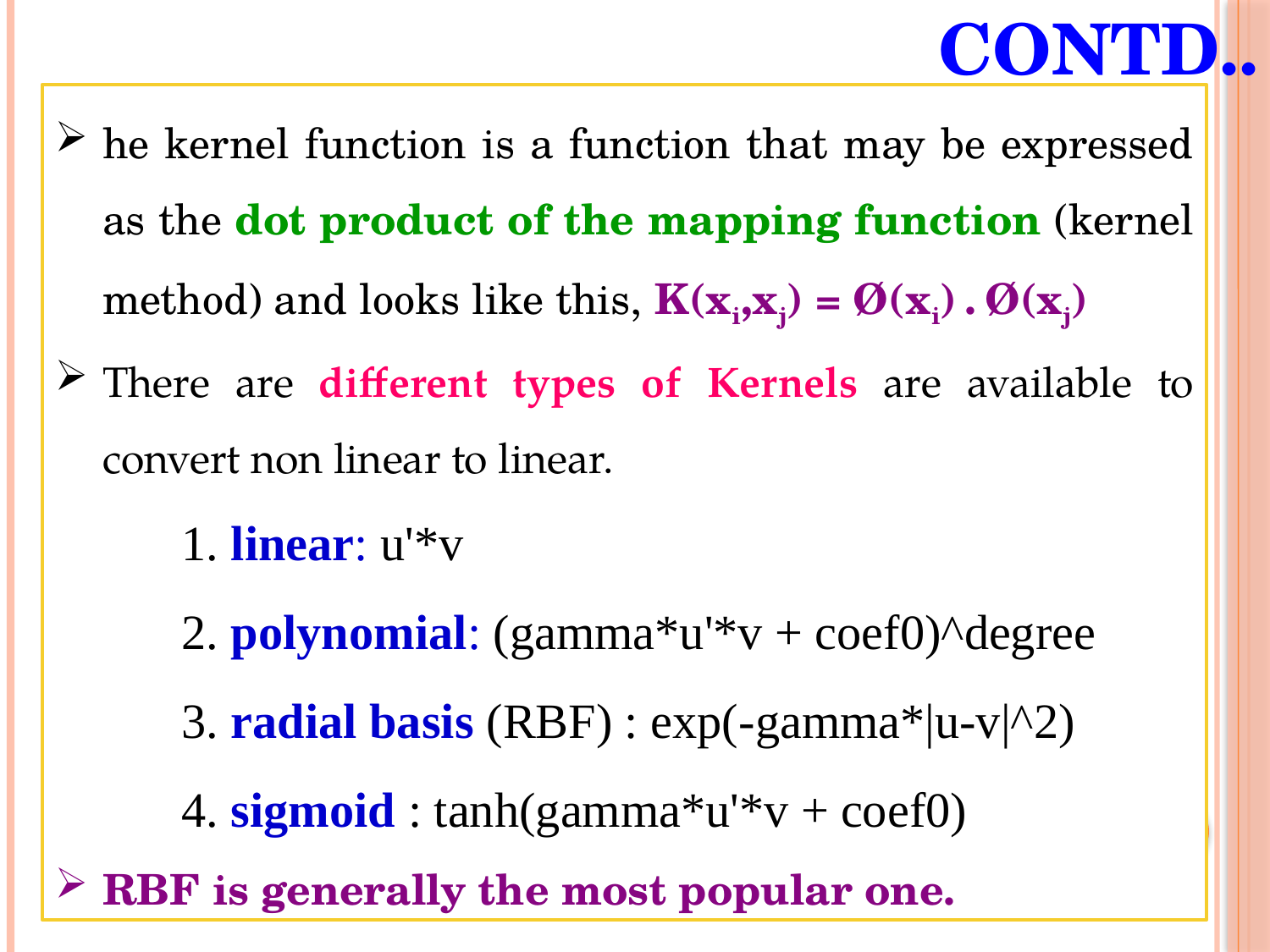

# Contd..
he kernel function is a function that may be expressed as the dot product of the mapping function (kernel method) and looks like this, K(xi,xj) = Ø(xi) . Ø(xj)
There are different types of Kernels are available to convert non linear to linear.
1. linear: u'*v
2. polynomial: (gamma*u'*v + coef0)^degree
3. radial basis (RBF) : exp(-gamma*|u-v|^2)
4. sigmoid : tanh(gamma*u'*v + coef0)
RBF is generally the most popular one.
10